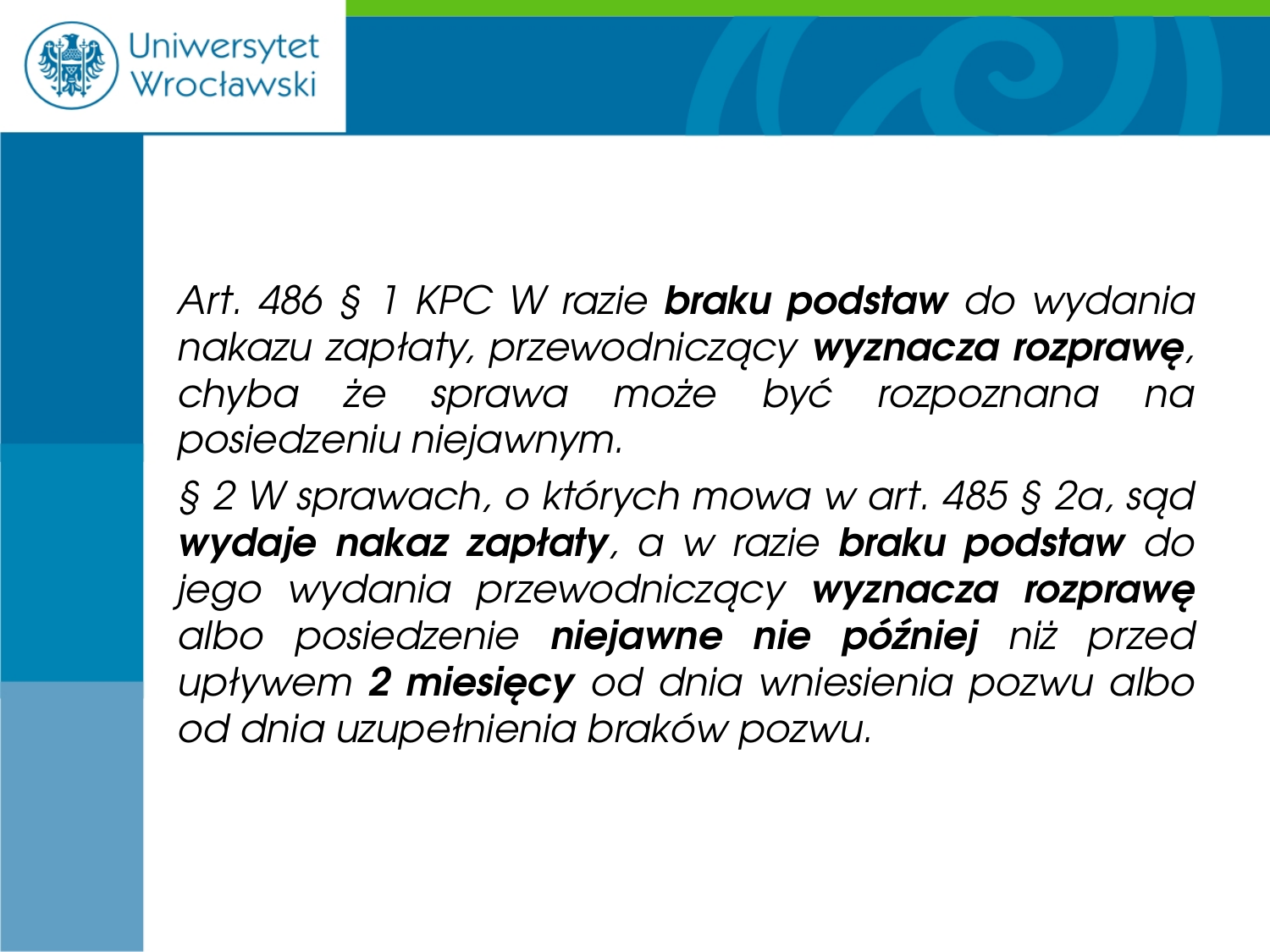

#

Art. 486 § 1 KPC W razie braku podstaw do wydania nakazu zapłaty, przewodniczący wyznacza rozprawę, chyba że sprawa może być rozpoznana na posiedzeniu niejawnym.
§ 2 W sprawach, o których mowa w art. 485 § 2a, sąd wydaje nakaz zapłaty, a w razie braku podstaw do jego wydania przewodniczący wyznacza rozprawę albo posiedzenie niejawne nie później niż przed upływem 2 miesięcy od dnia wniesienia pozwu albo od dnia uzupełnienia braków pozwu.